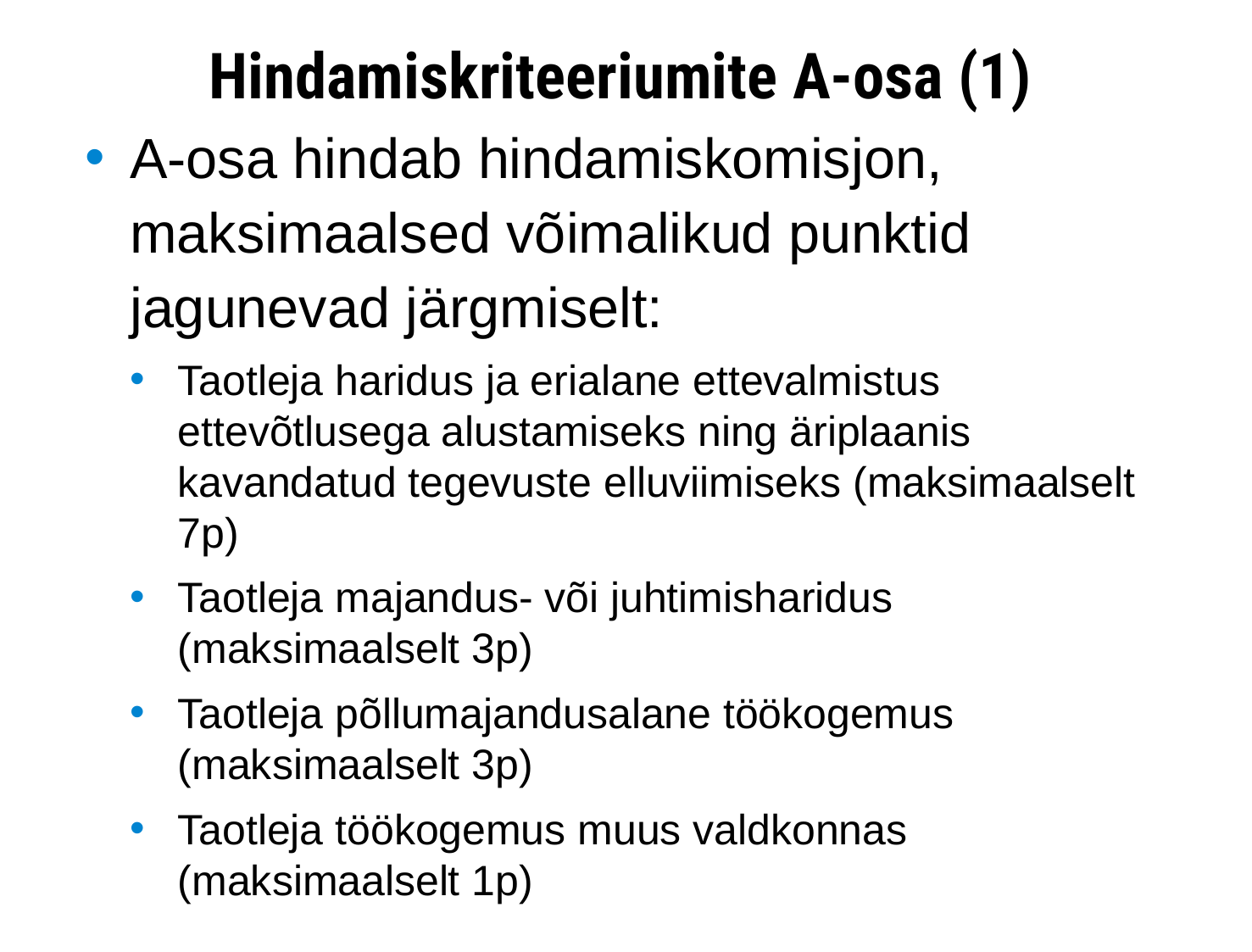

# Hindamiskriteeriumite A-osa (1)
A-osa hindab hindamiskomisjon, maksimaalsed võimalikud punktid jagunevad järgmiselt:
Taotleja haridus ja erialane ettevalmistus ettevõtlusega alustamiseks ning äriplaanis kavandatud tegevuste elluviimiseks (maksimaalselt 7p)
Taotleja majandus- või juhtimisharidus (maksimaalselt 3p)
Taotleja põllumajandusalane töökogemus (maksimaalselt 3p)
Taotleja töökogemus muus valdkonnas (maksimaalselt 1p)